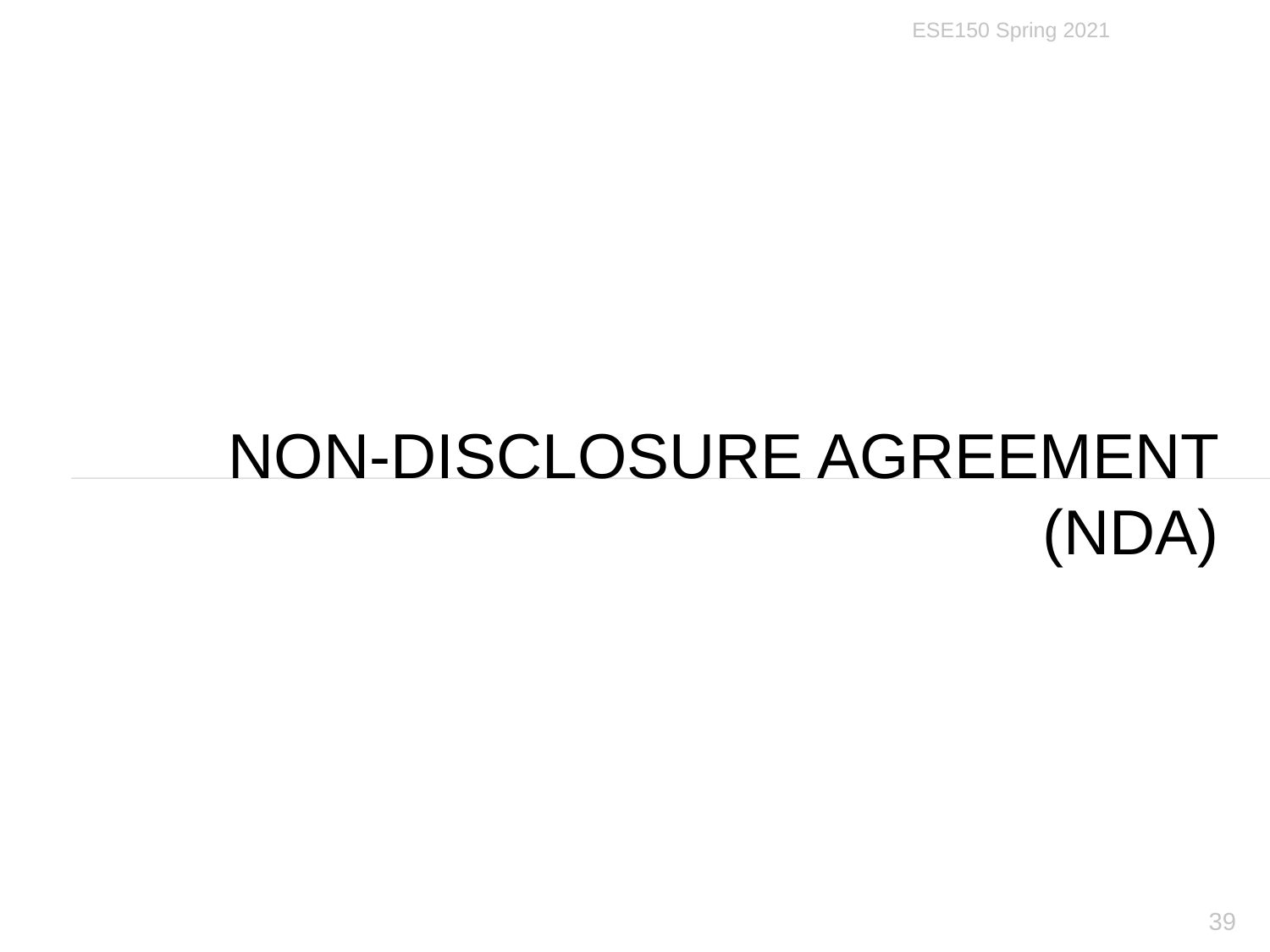

ESE150 Spring 2021

# Non-Disclosure Agreement (NDA)
39